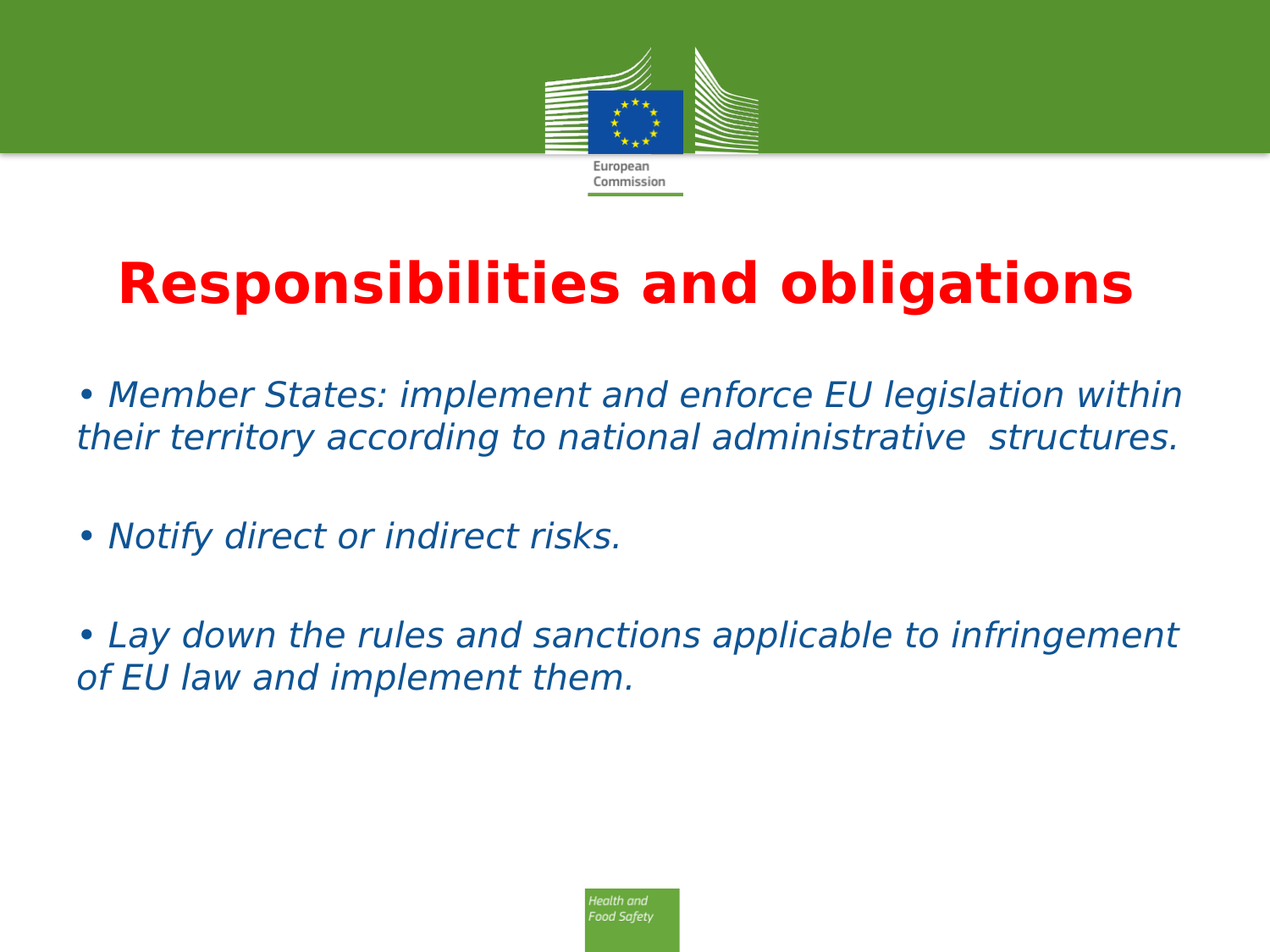

# Responsibilities and obligations
• Member States: implement and enforce EU legislation within their territory according to national administrative  structures.

• Notify direct or indirect risks.

• Lay down the rules and sanctions applicable to infringement of EU law and implement them.